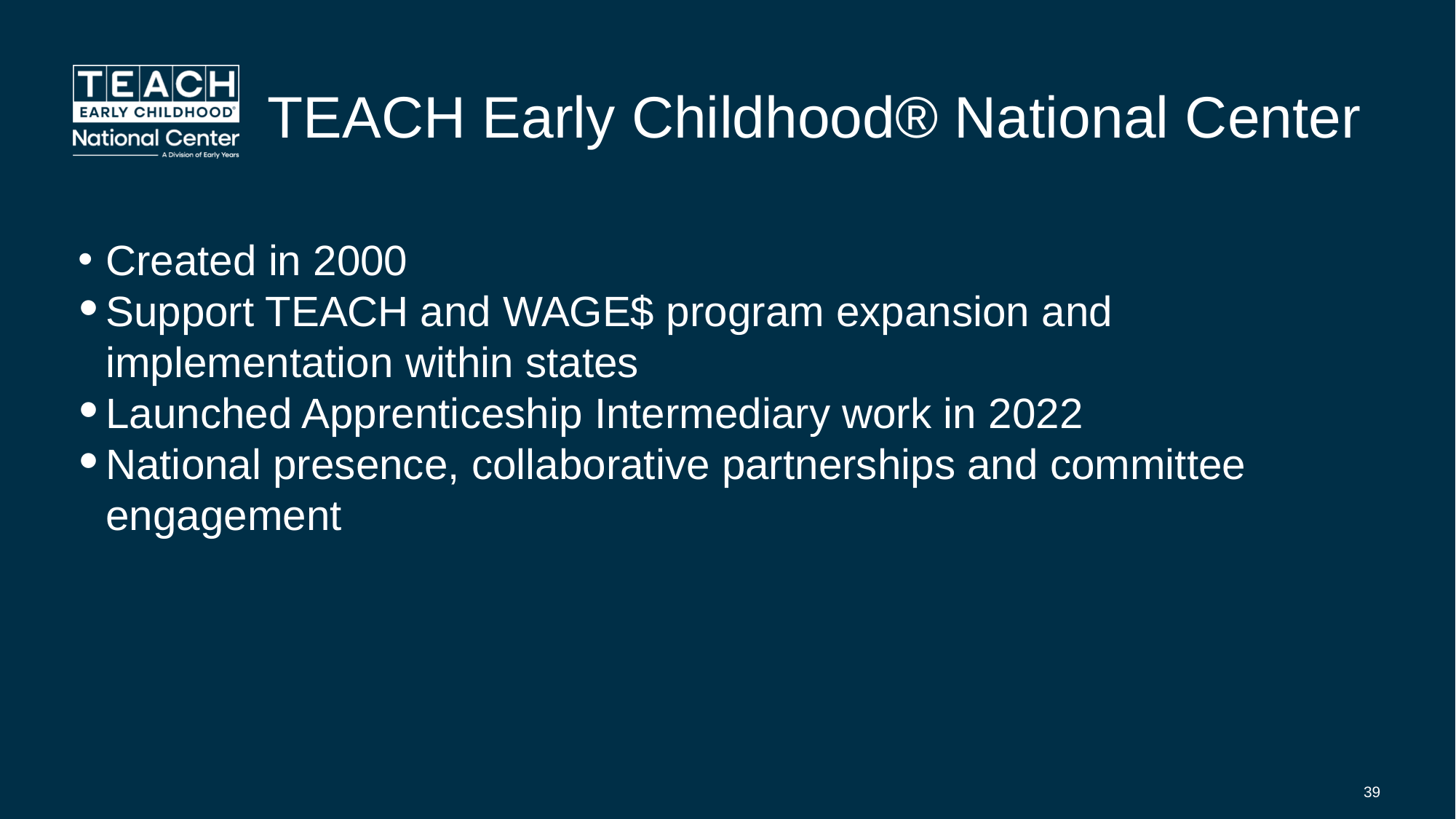

# TEACH Early Childhood® National Center
Created in 2000
Support TEACH and WAGE$ program expansion and implementation within states
Launched Apprenticeship Intermediary work in 2022
National presence, collaborative partnerships and committee engagement